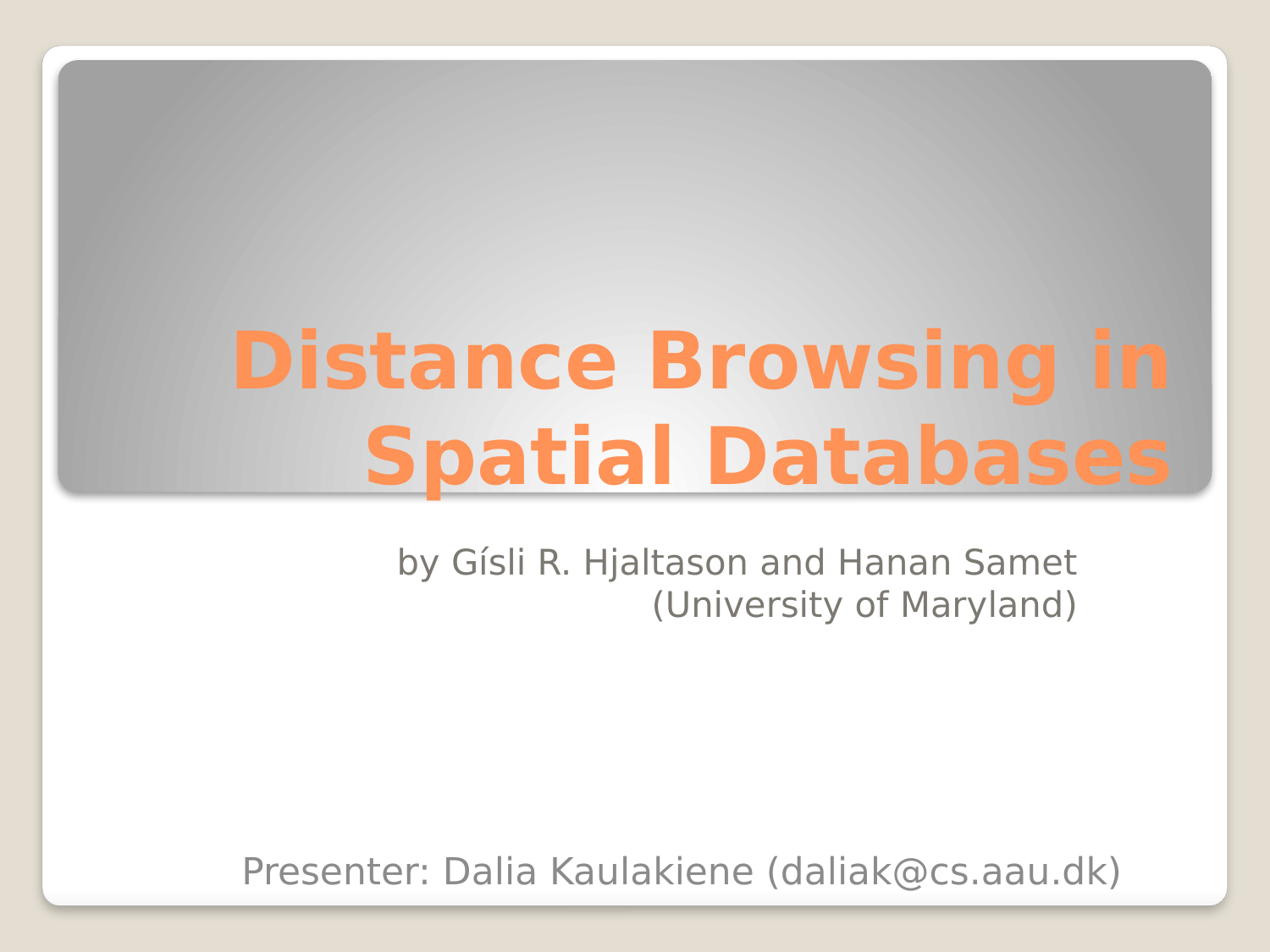

# Distance Browsing in Spatial Databases
by Gísli R. Hjaltason and Hanan Samet
(University of Maryland)
Presenter: Dalia Kaulakiene (daliak@cs.aau.dk)